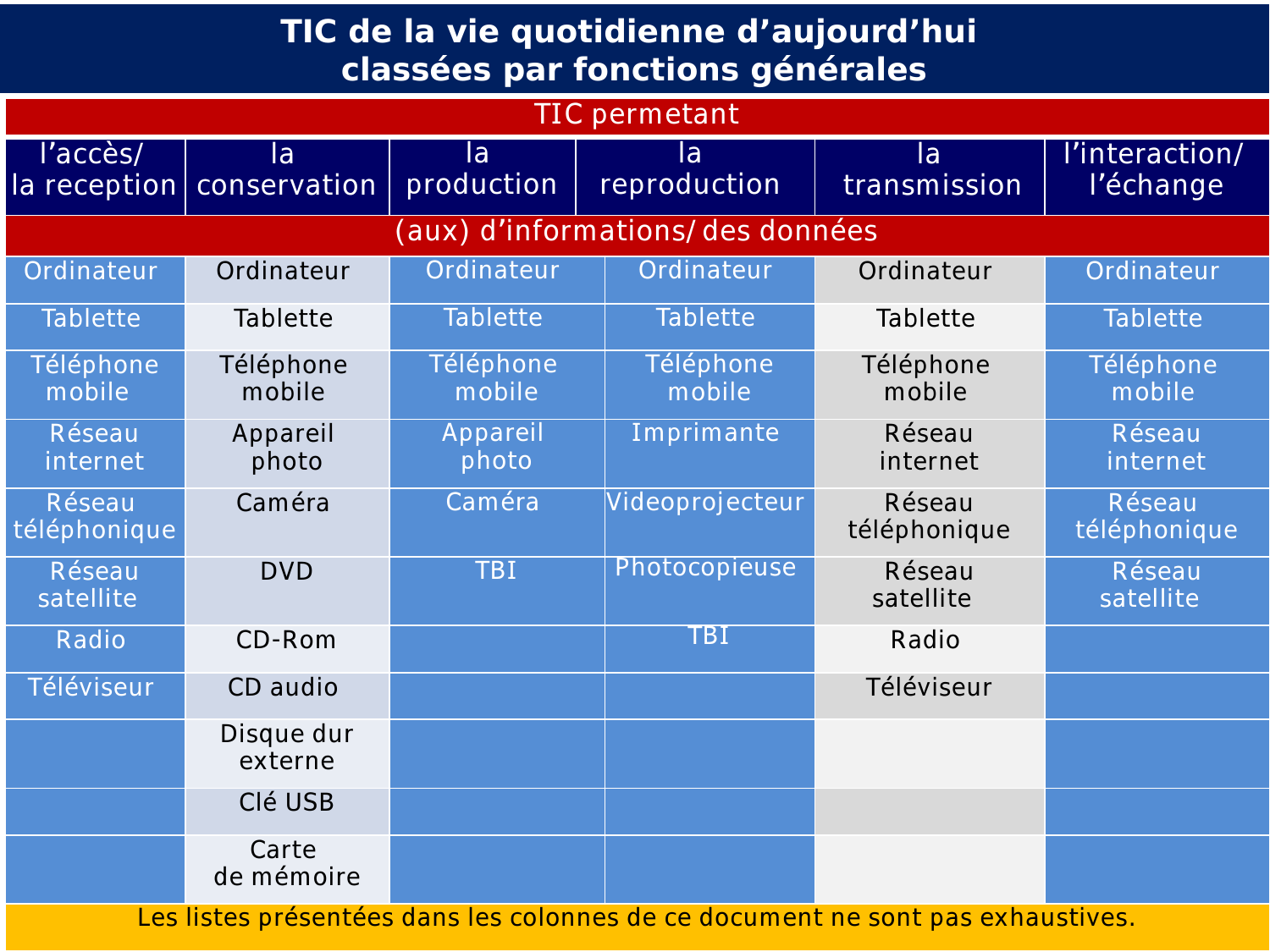

TIC de la vie quotidienne d’aujourd’hui
classées par fonctions générales
| TIC permetant |  |  |  |  |  |  |
| --- | --- | --- | --- | --- | --- | --- |
| l’accès/ la reception | la conservation | la production | la reproduction |  | la transmission | l’interaction/ l’échange |
| (aux) d’informations/des données |  |  |  |  |  |  |
| Ordinateur | Ordinateur | Ordinateur |  | Ordinateur | Ordinateur | Ordinateur |
| Tablette | Tablette | Tablette |  | Tablette | Tablette | Tablette |
| Téléphone mobile | Téléphone mobile | Téléphone mobile |  | Téléphone mobile | Téléphone mobile | Téléphone mobile |
| Réseau internet | Appareil photo | Appareil photo |  | Imprimante | Réseau internet | Réseau internet |
| Réseau téléphonique | Caméra | Caméra |  | Videoprojecteur | Réseau téléphonique | Réseau téléphonique |
| Réseau satellite | DVD | TBI |  | Photocopieuse | Réseau satellite | Réseau satellite |
| Radio | CD-Rom |  |  | TBI | Radio |  |
| Téléviseur | CD audio |  |  |  | Téléviseur |  |
|  | Disque dur externe |  |  |  |  |  |
|  | Clé USB |  |  |  |  |  |
|  | Carte de mémoire |  |  |  |  |  |
| Les listes présentées dans les colonnes de ce document ne sont pas exhaustives. |  |  |  |  |  |  |